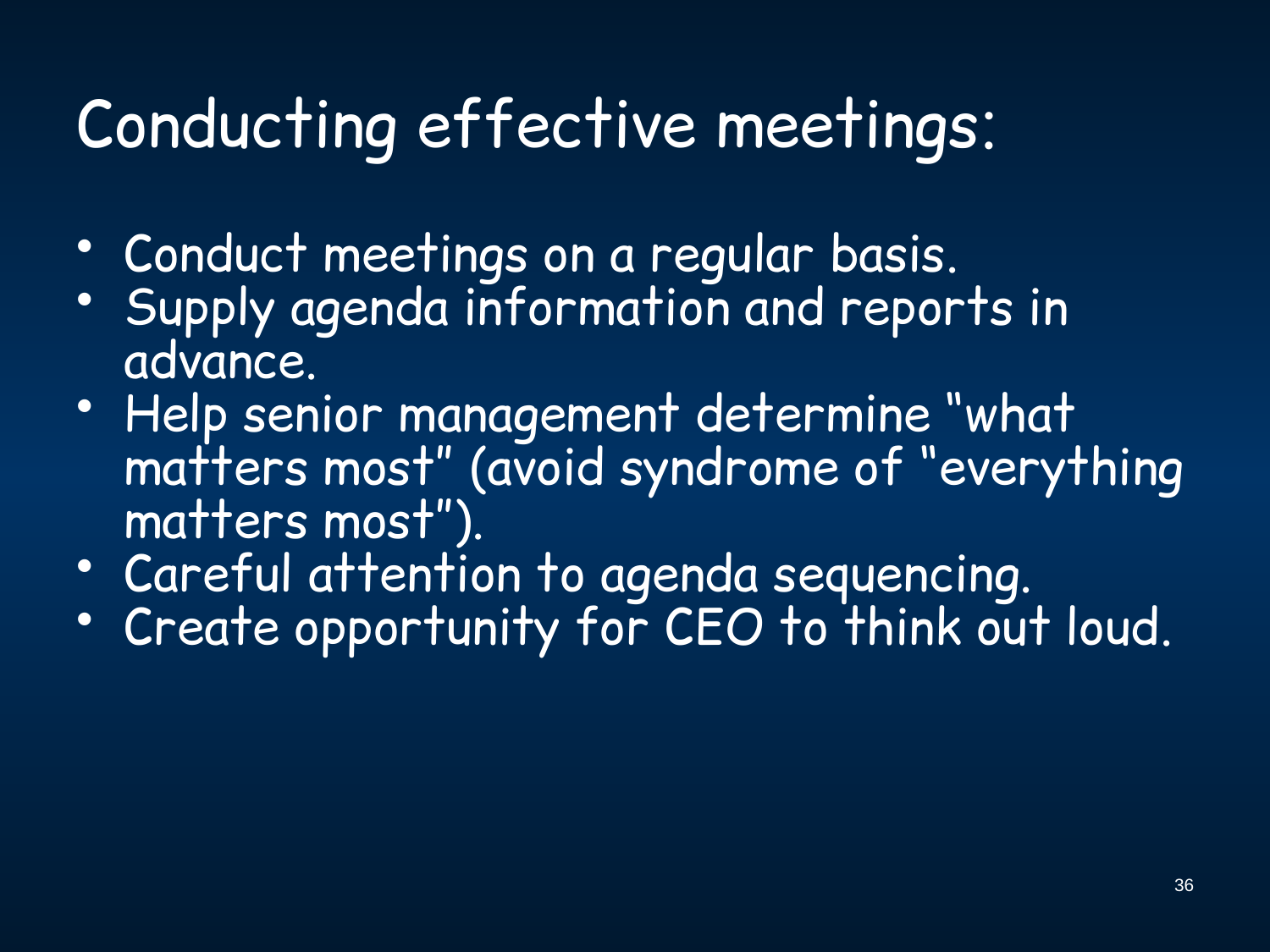

# Conducting effective meetings:
Conduct meetings on a regular basis.
Supply agenda information and reports in advance.
Help senior management determine “what matters most” (avoid syndrome of “everything matters most”).
Careful attention to agenda sequencing.
Create opportunity for CEO to think out loud.
36